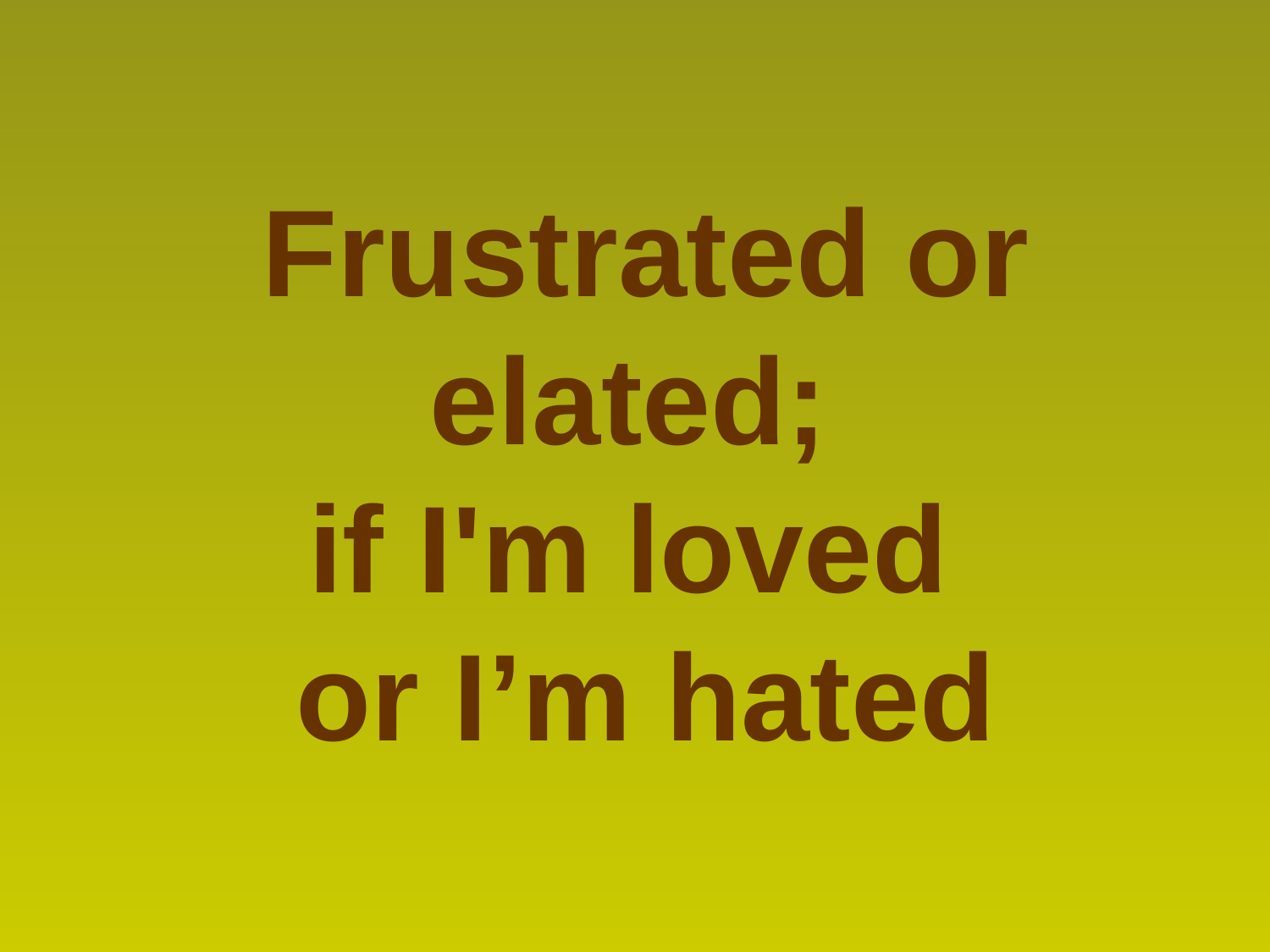

Frustrated or elated;
if I'm loved
or I’m hated